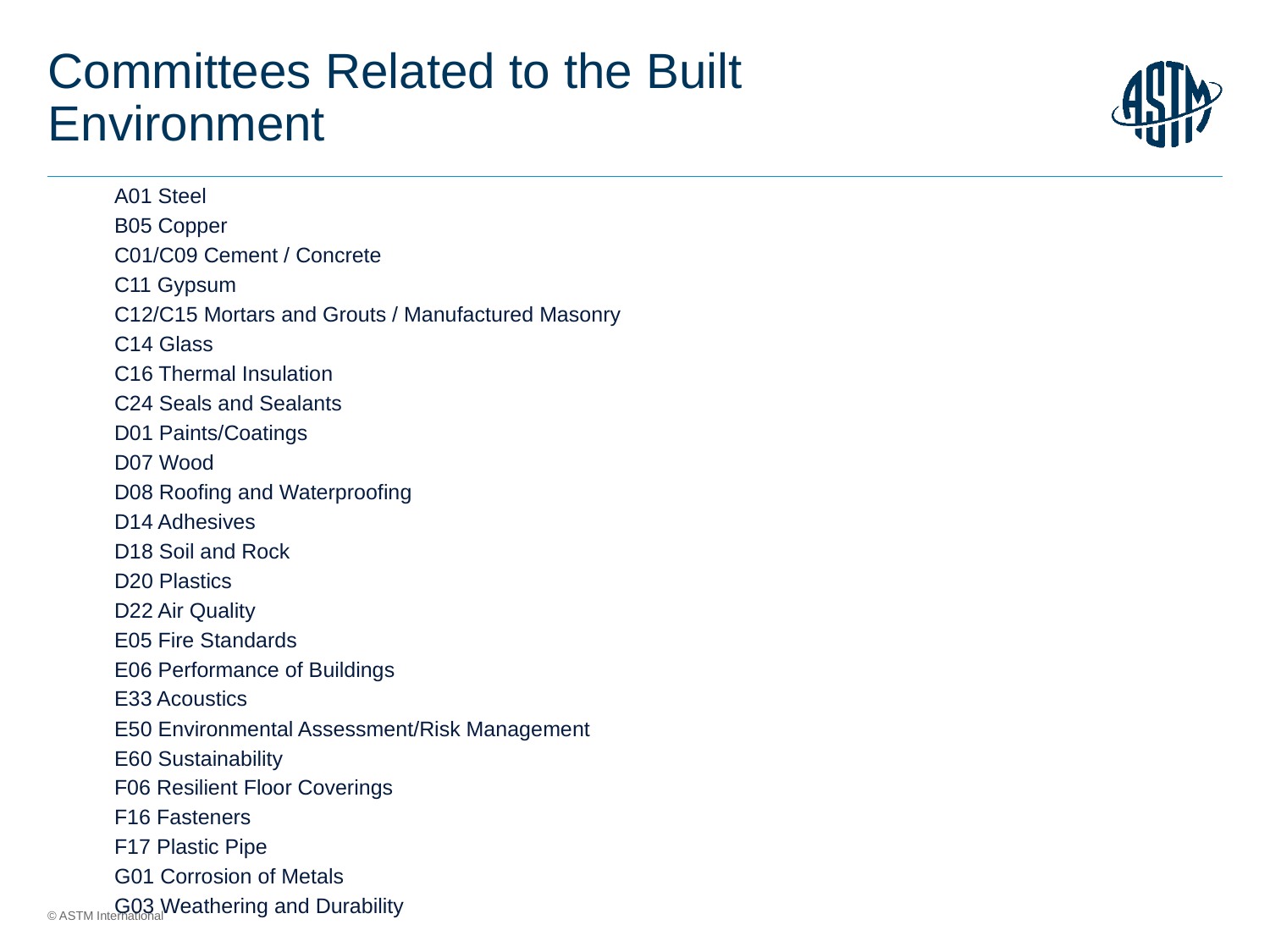

# Committees Related to the Built Environment
A01 Steel
B05 Copper
C01/C09 Cement / Concrete
C11 Gypsum
C12/C15 Mortars and Grouts / Manufactured Masonry
C14 Glass
C16 Thermal Insulation
C24 Seals and Sealants
D01 Paints/Coatings
D07 Wood
D08 Roofing and Waterproofing
D14 Adhesives
D18 Soil and Rock
D20 Plastics
D22 Air Quality
E05 Fire Standards
E06 Performance of Buildings
E33 Acoustics
E50 Environmental Assessment/Risk Management
E60 Sustainability
F06 Resilient Floor Coverings
F16 Fasteners
F17 Plastic Pipe
G01 Corrosion of Metals
G03 Weathering and Durability